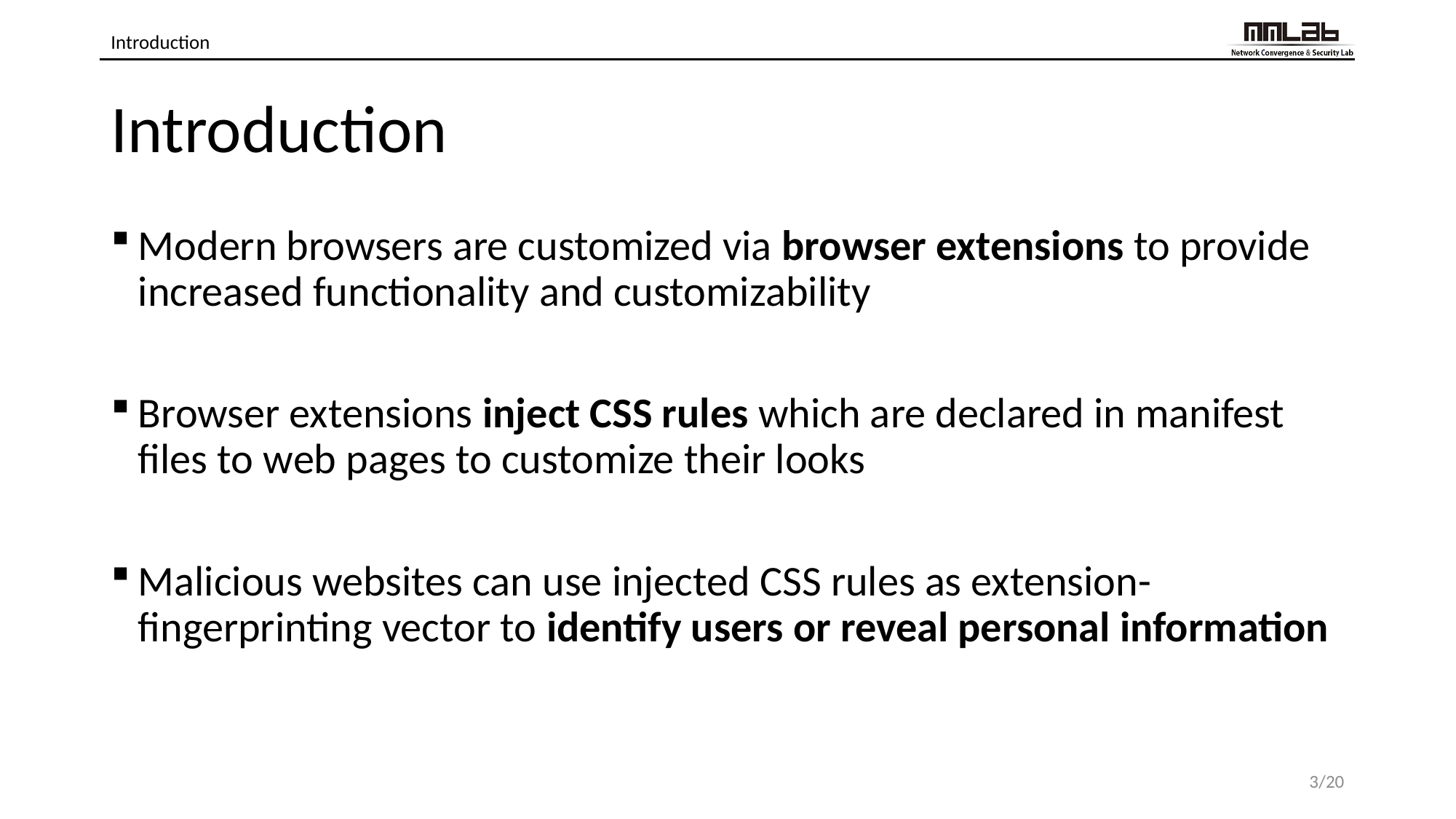

Introduction
# Introduction
Modern browsers are customized via browser extensions to provide increased functionality and customizability

Browser extensions inject CSS rules which are declared in manifest files to web pages to customize their looks

Malicious websites can use injected CSS rules as extension-fingerprinting vector to identify users or reveal personal information

3/20